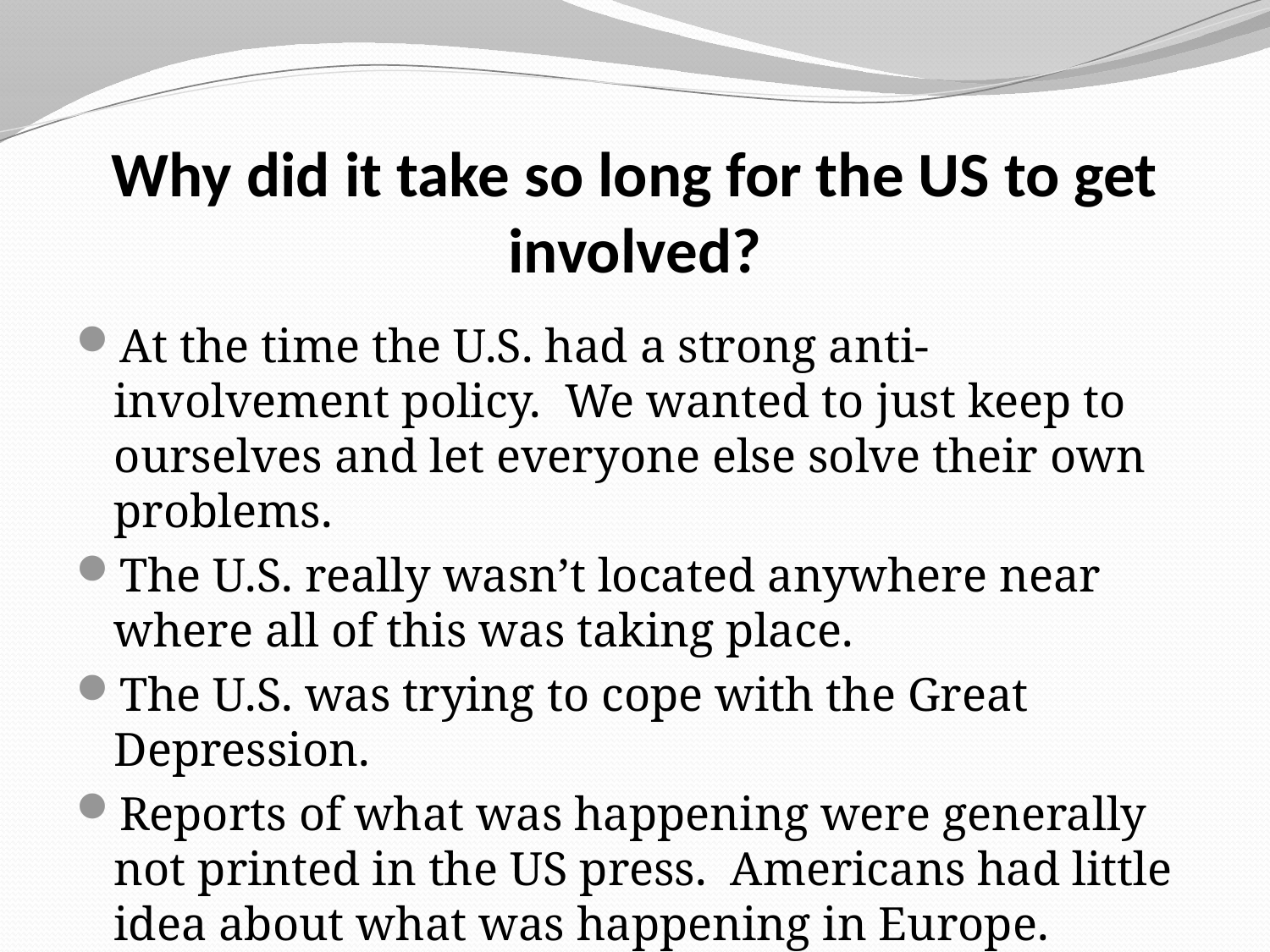

# Why did it take so long for the US to get involved?
At the time the U.S. had a strong anti-involvement policy.  We wanted to just keep to ourselves and let everyone else solve their own problems.
The U.S. really wasn’t located anywhere near where all of this was taking place.
The U.S. was trying to cope with the Great Depression.
Reports of what was happening were generally not printed in the US press.  Americans had little idea about what was happening in Europe.